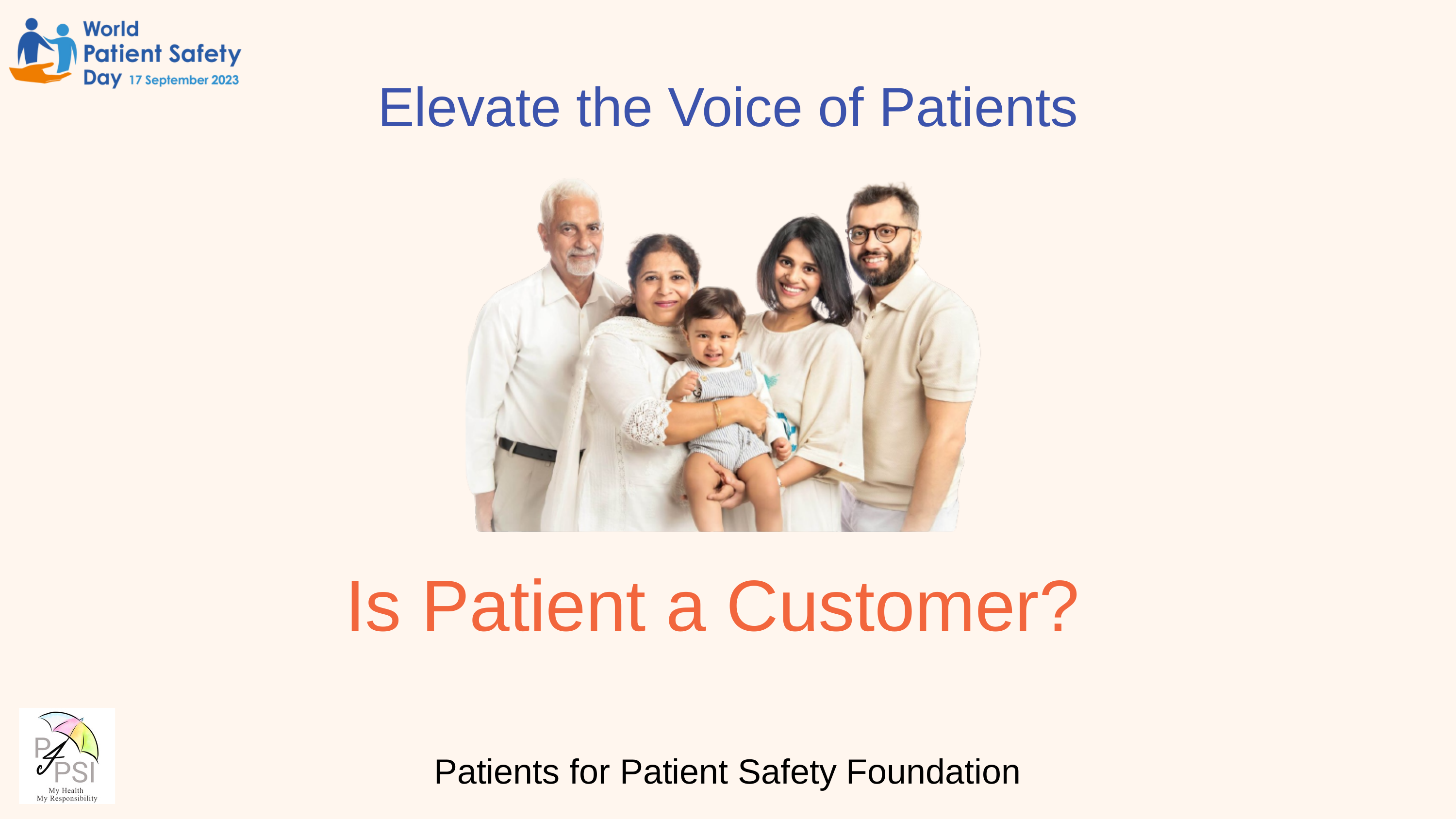

Elevate the Voice of Patients

Is Patient a Customer?

Patients for Patient Safety Foundation